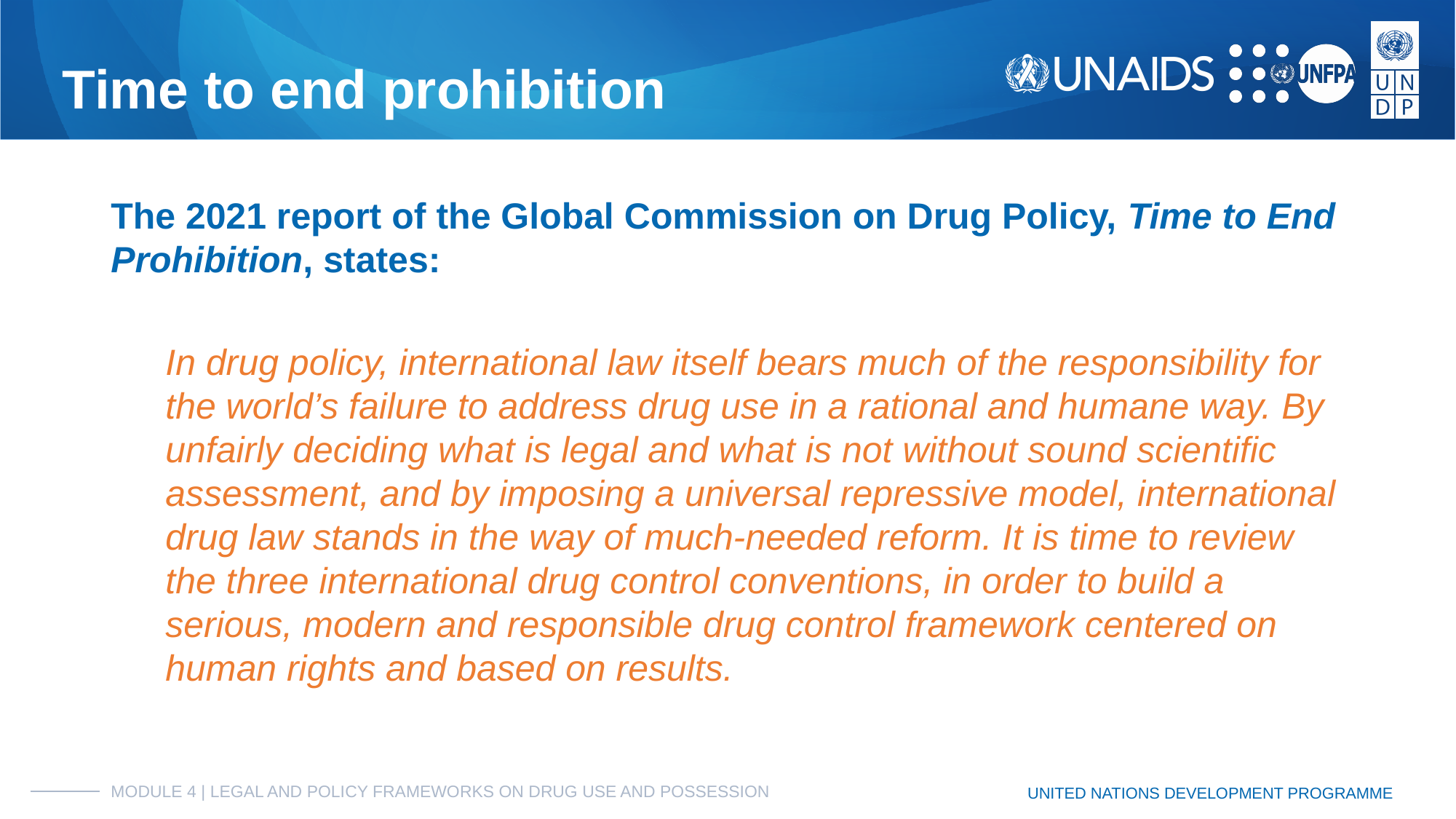

# Time to end prohibition
The 2021 report of the Global Commission on Drug Policy, Time to End Prohibition, states:
In drug policy, international law itself bears much of the responsibility for the world’s failure to address drug use in a rational and humane way. By unfairly deciding what is legal and what is not without sound scientific assessment, and by imposing a universal repressive model, international drug law stands in the way of much-needed reform. It is time to review the three international drug control conventions, in order to build a serious, modern and responsible drug control framework centered on human rights and based on results.
MODULE 4 | LEGAL AND POLICY FRAMEWORKS ON DRUG USE AND POSSESSION